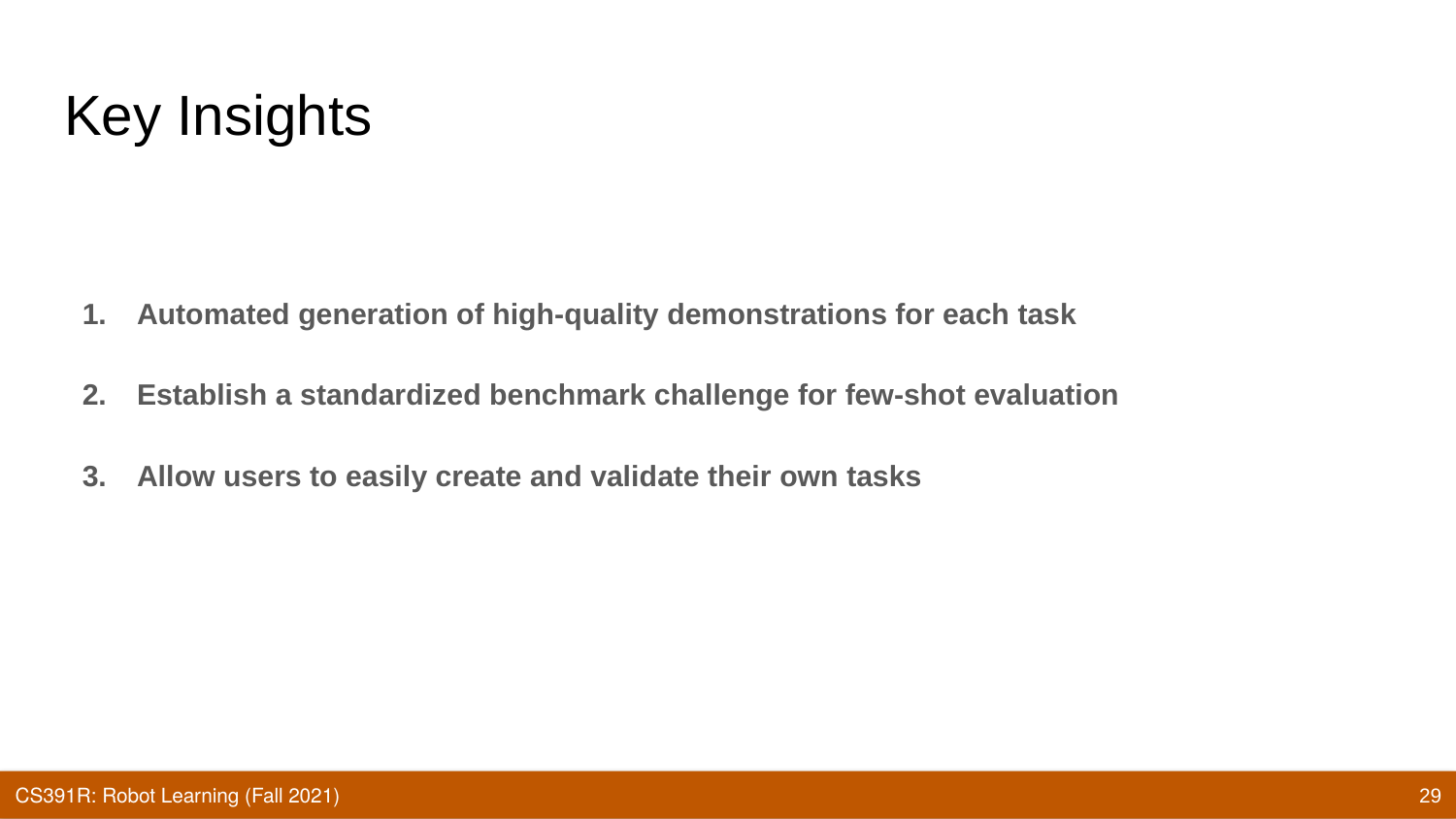

# Key Insights
Automated generation of high-quality demonstrations for each task

Establish a standardized benchmark challenge for few-shot evaluation

Allow users to easily create and validate their own tasks

29